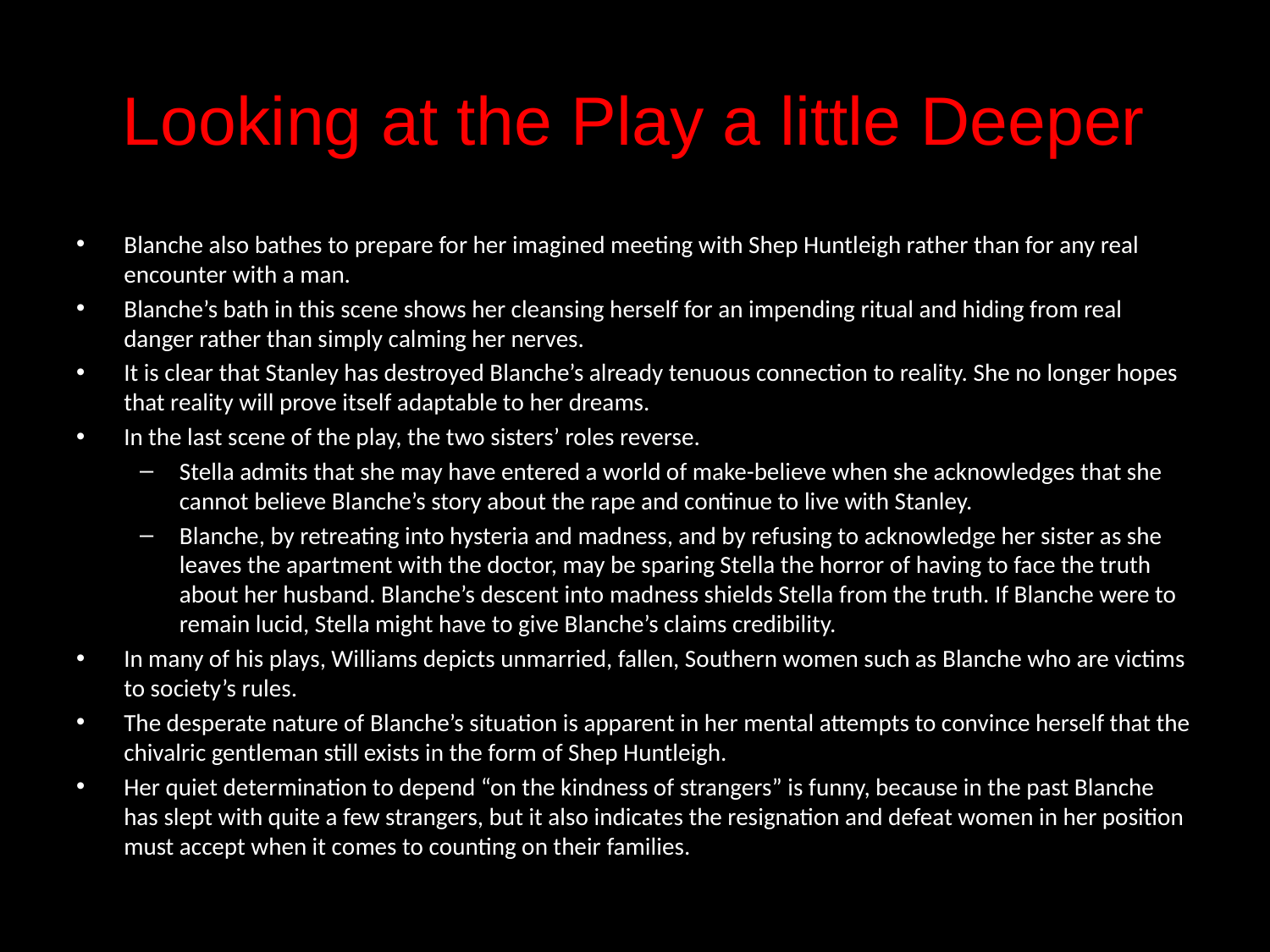

# Looking at the Play a little Deeper
Blanche also bathes to prepare for her imagined meeting with Shep Huntleigh rather than for any real encounter with a man.
Blanche’s bath in this scene shows her cleansing herself for an impending ritual and hiding from real danger rather than simply calming her nerves.
It is clear that Stanley has destroyed Blanche’s already tenuous connection to reality. She no longer hopes that reality will prove itself adaptable to her dreams.
In the last scene of the play, the two sisters’ roles reverse.
Stella admits that she may have entered a world of make-believe when she acknowledges that she cannot believe Blanche’s story about the rape and continue to live with Stanley.
Blanche, by retreating into hysteria and madness, and by refusing to acknowledge her sister as she leaves the apartment with the doctor, may be sparing Stella the horror of having to face the truth about her husband. Blanche’s descent into madness shields Stella from the truth. If Blanche were to remain lucid, Stella might have to give Blanche’s claims credibility.
In many of his plays, Williams depicts unmarried, fallen, Southern women such as Blanche who are victims to society’s rules.
The desperate nature of Blanche’s situation is apparent in her mental attempts to convince herself that the chivalric gentleman still exists in the form of Shep Huntleigh.
Her quiet determination to depend “on the kindness of strangers” is funny, because in the past Blanche has slept with quite a few strangers, but it also indicates the resignation and defeat women in her position must accept when it comes to counting on their families.